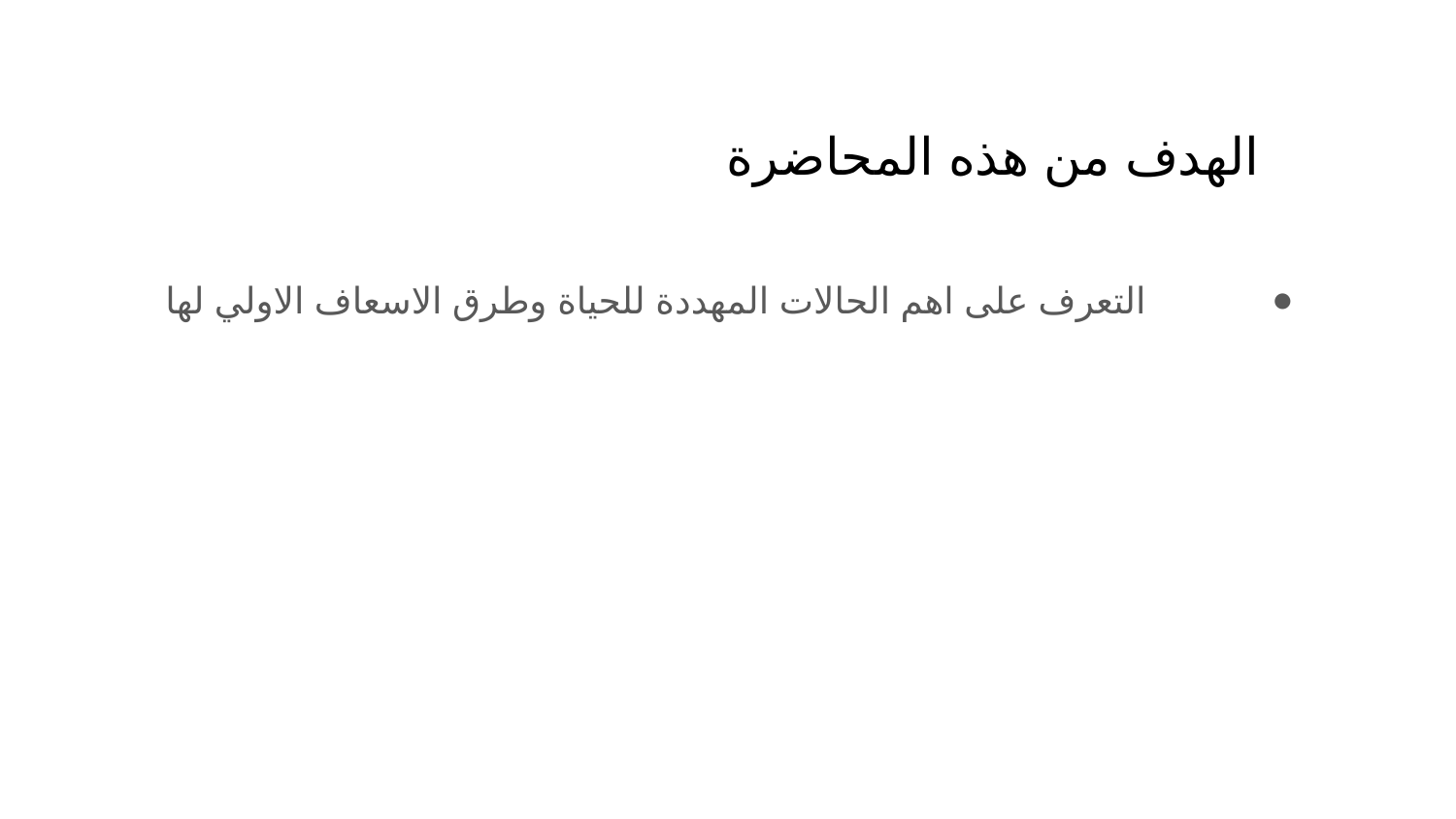

# الهدف من هذه المحاضرة

         التعرف على اهم الحالات المهددة للحياة وطرق الاسعاف الاولي لها